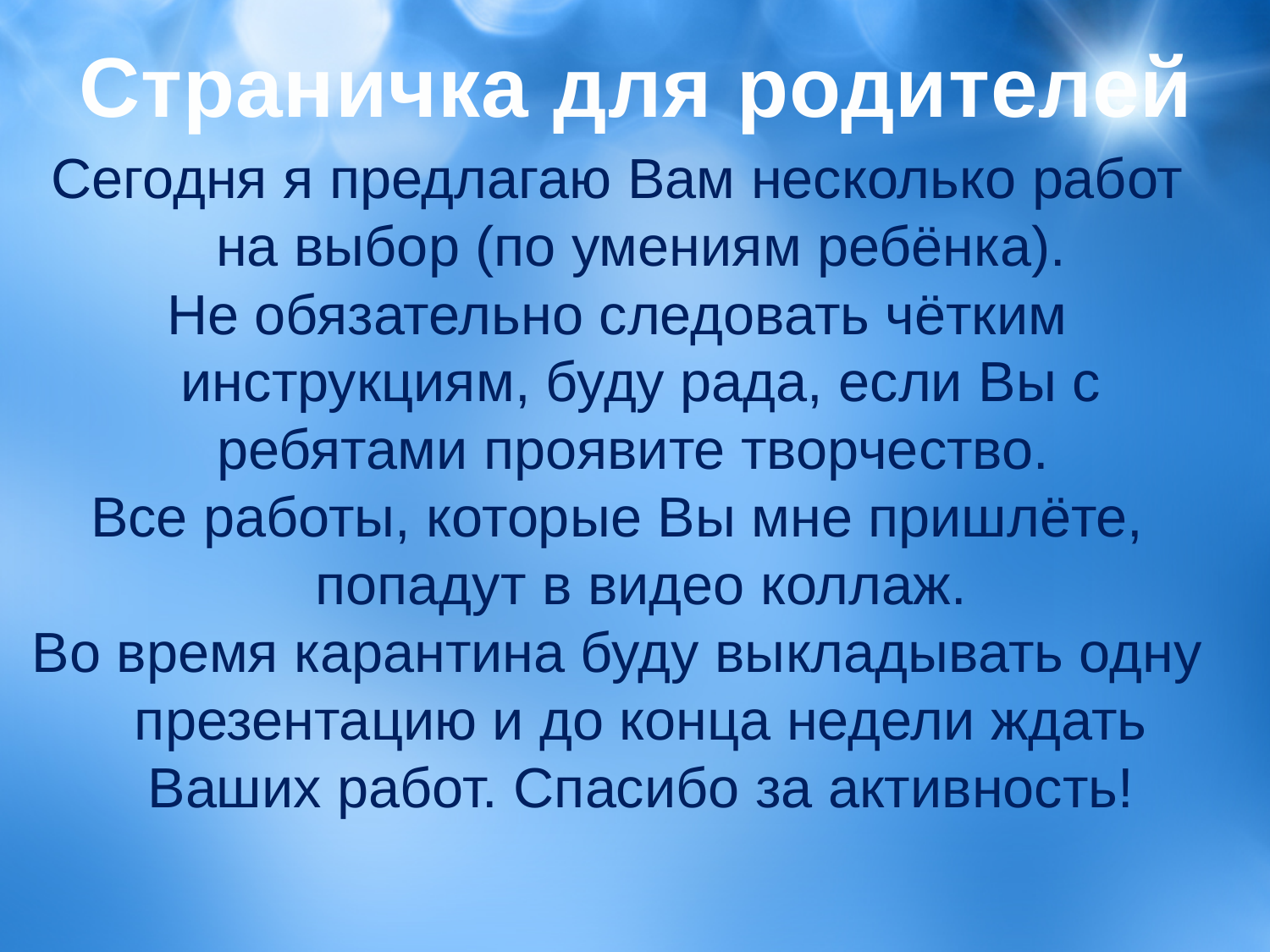

Страничка для родителей
Сегодня я предлагаю Вам несколько работ на выбор (по умениям ребёнка).
Не обязательно следовать чётким инструкциям, буду рада, если Вы с ребятами проявите творчество.
Все работы, которые Вы мне пришлёте, попадут в видео коллаж.
Во время карантина буду выкладывать одну презентацию и до конца недели ждать Ваших работ. Спасибо за активность!